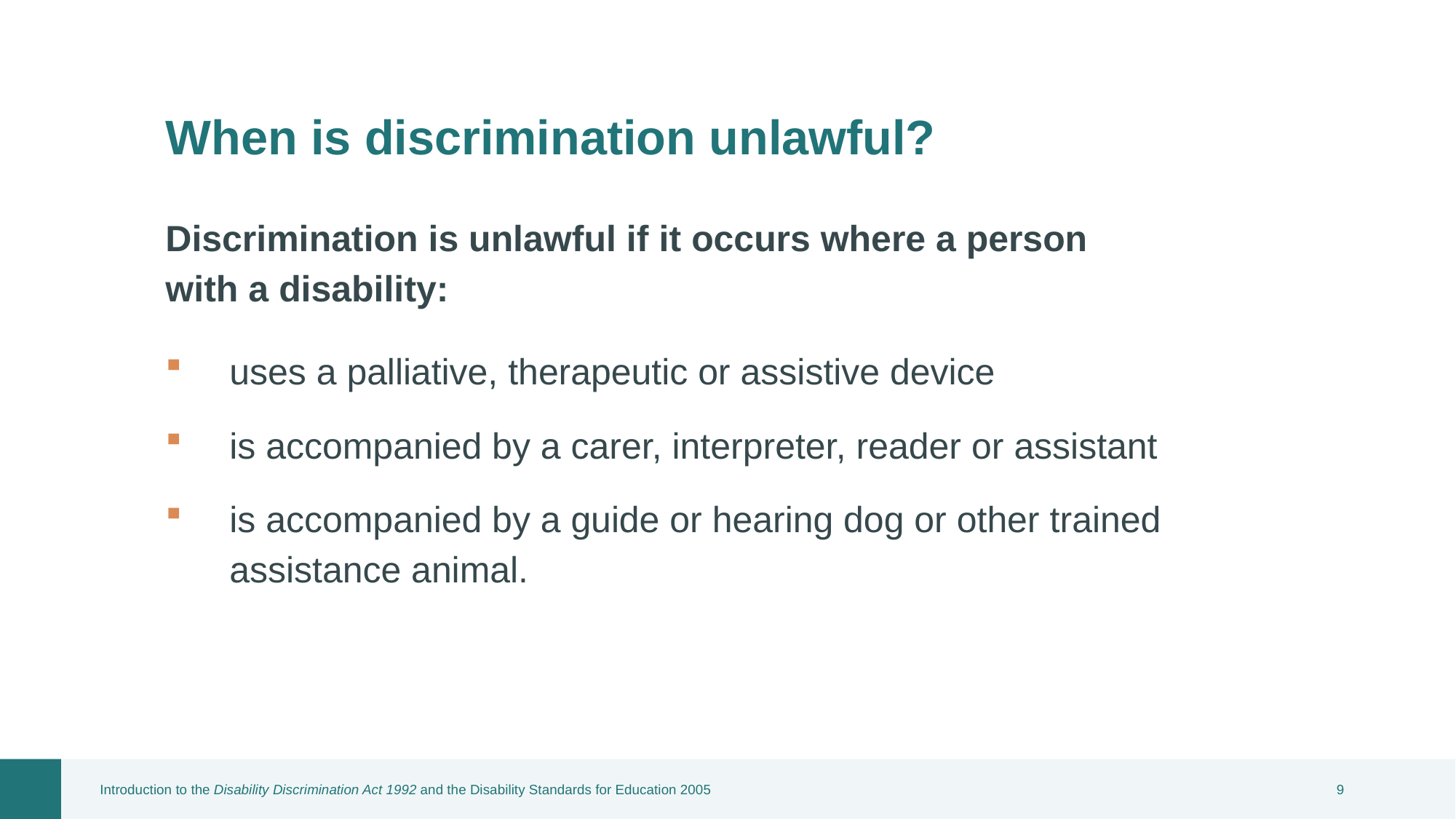

When is discrimination unlawful?
Discrimination is unlawful if it occurs where a person with a disability:
uses a palliative, therapeutic or assistive device
is accompanied by a carer, interpreter, reader or assistant
is accompanied by a guide or hearing dog or other trained assistance animal.

Introduction to the Disability Discrimination Act 1992 and the Disability Standards for Education 2005

9